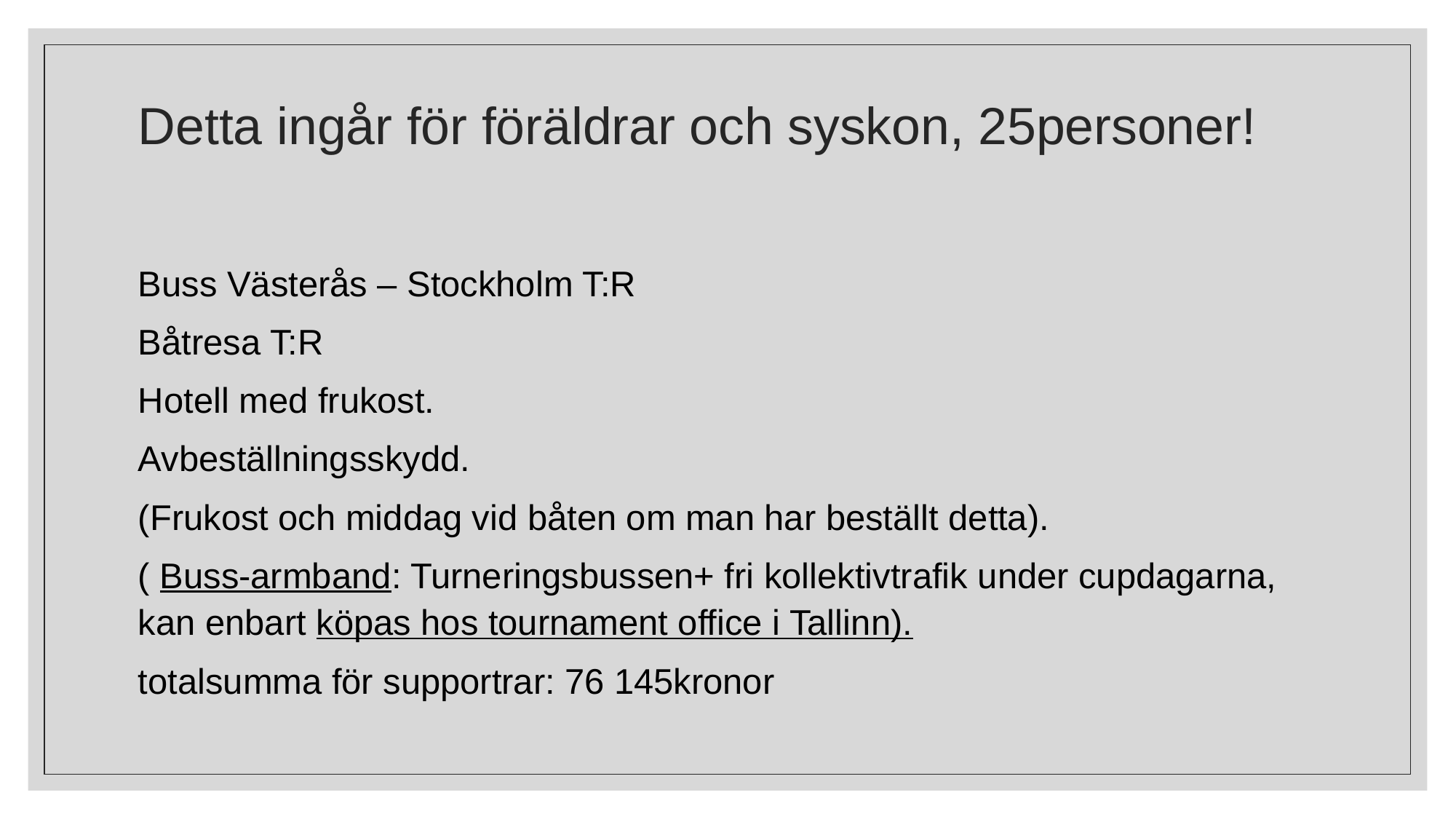

# Detta ingår för föräldrar och syskon, 25personer!
Buss Västerås – Stockholm T:R
Båtresa T:R
Hotell med frukost.
Avbeställningsskydd.
(Frukost och middag vid båten om man har beställt detta).
( Buss-armband: Turneringsbussen+ fri kollektivtrafik under cupdagarna, kan enbart köpas hos tournament office i Tallinn).
totalsumma för supportrar: 76 145kronor